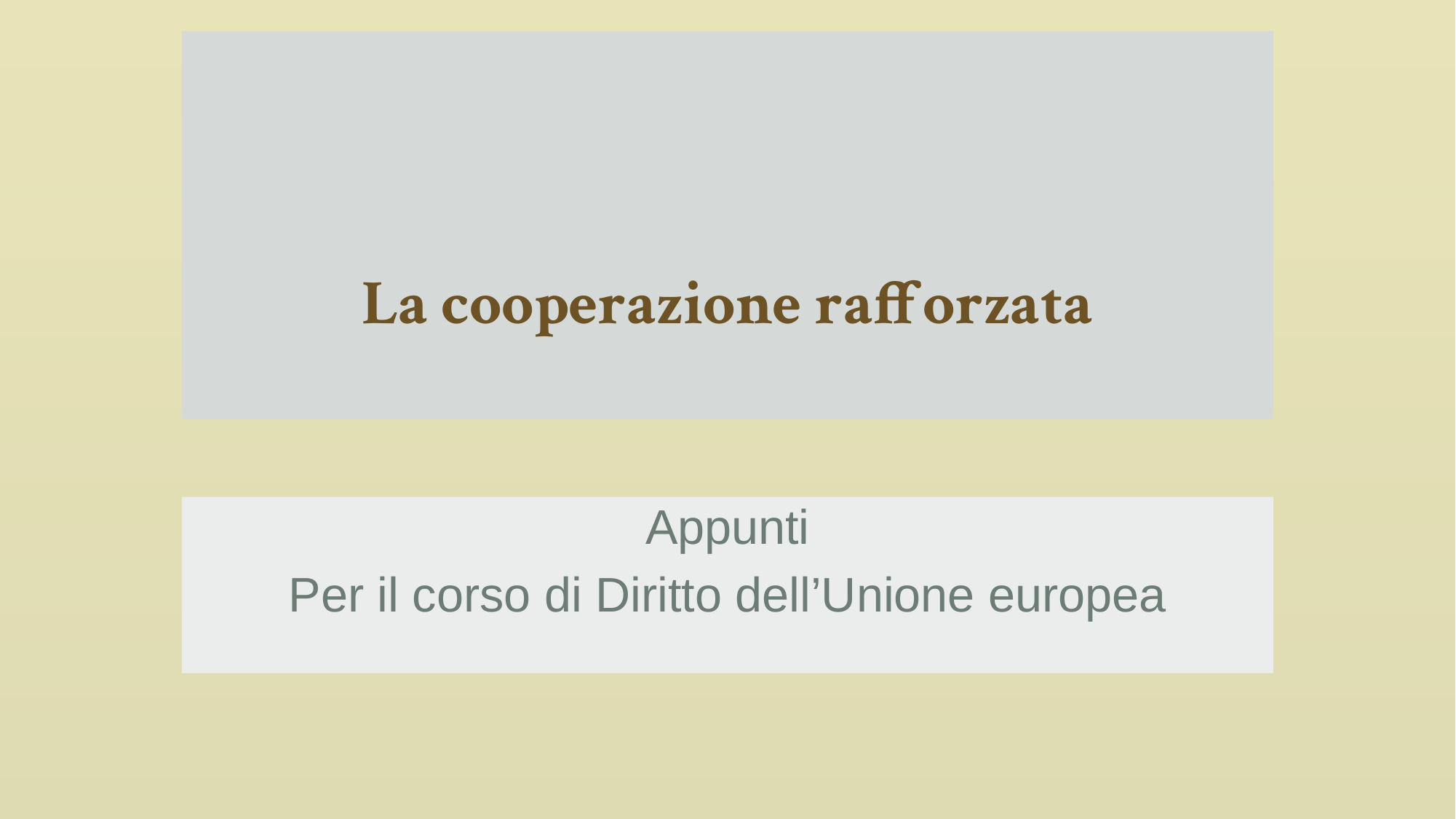

# La cooperazione rafforzata
Appunti
Per il corso di Diritto dell’Unione europea